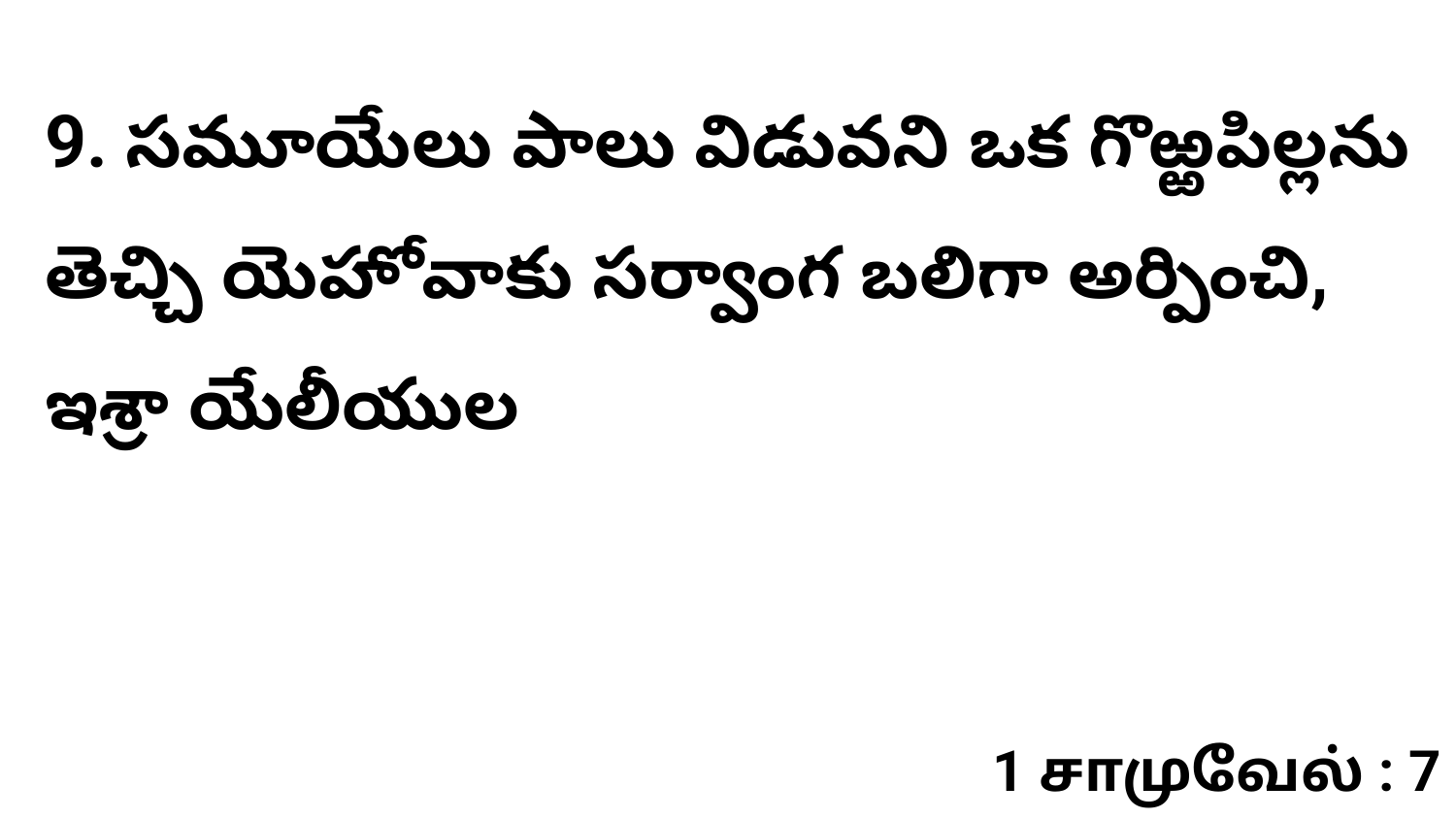

9. సమూయేలు పాలు విడువని ఒక గొఱ్ఱపిల్లను తెచ్చి యెహోవాకు సర్వాంగ బలిగా అర్పించి, ఇశ్రా యేలీయుల
1 சாமுவேல் : 7